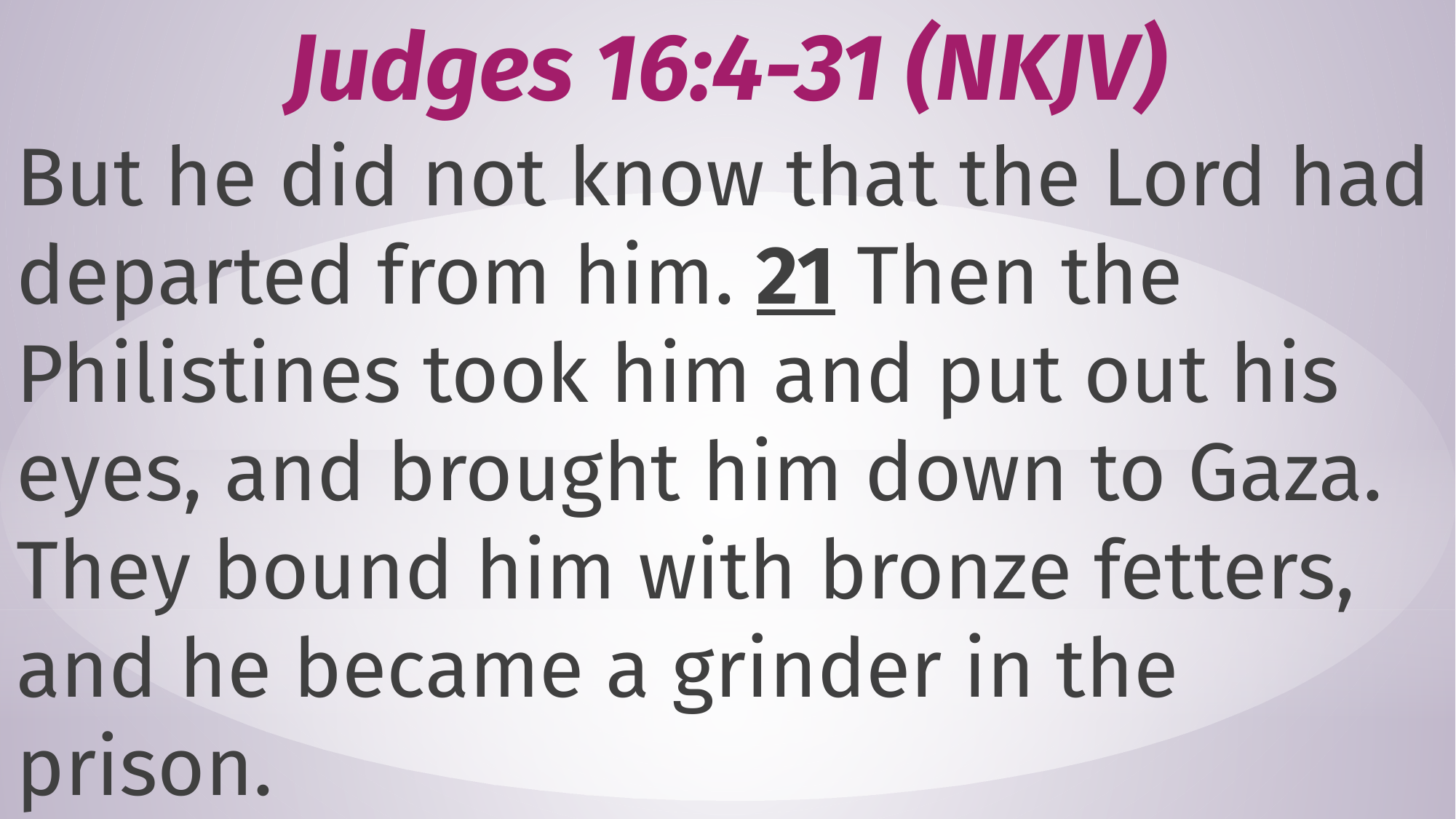

# Judges 16:4-31 (NKJV)
But he did not know that the Lord had departed from him. 21 Then the Philistines took him and put out his eyes, and brought him down to Gaza. They bound him with bronze fetters, and he became a grinder in the prison.